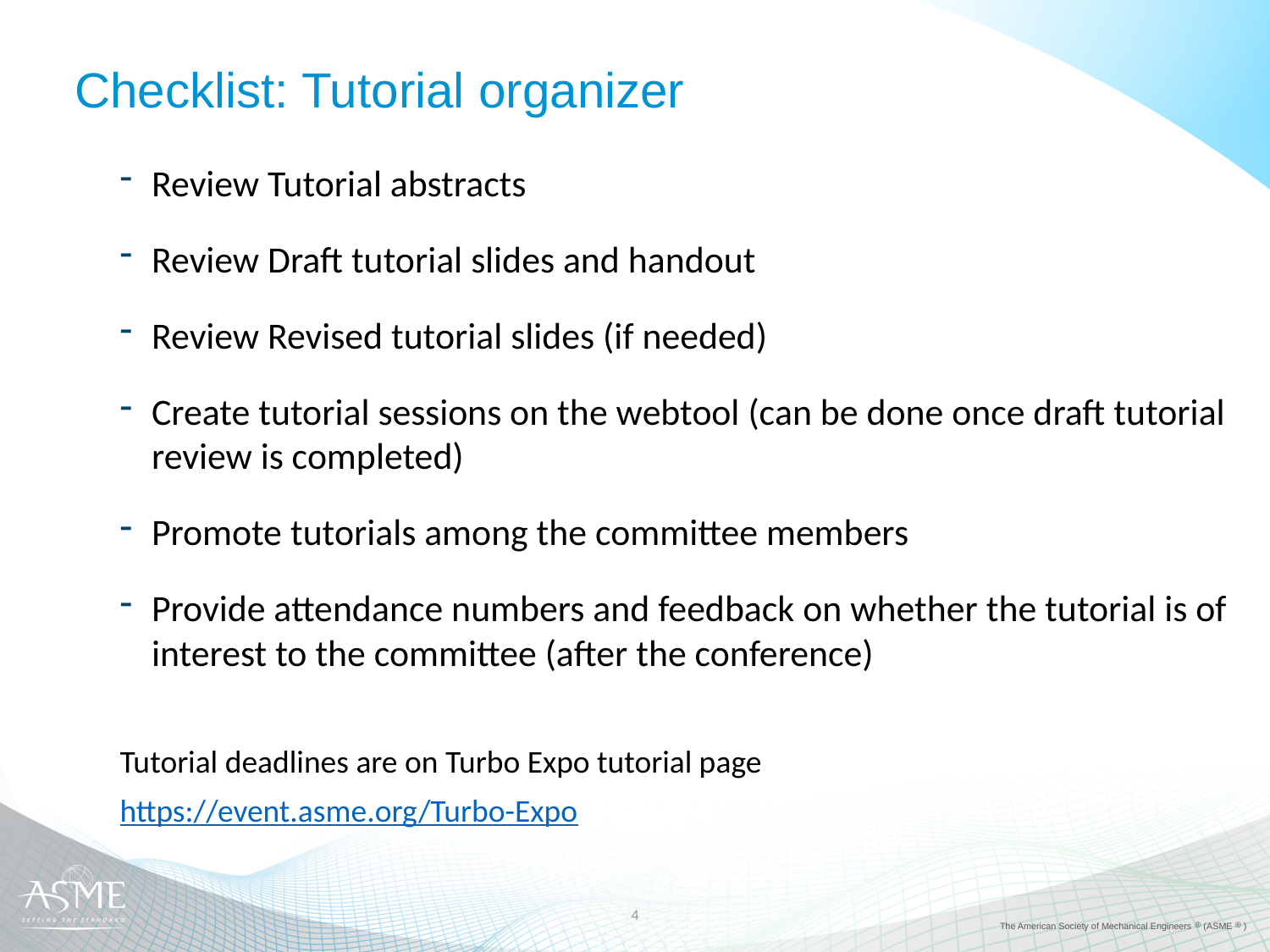

# Checklist: Tutorial organizer
Review Tutorial abstracts
Review Draft tutorial slides and handout
Review Revised tutorial slides (if needed)
Create tutorial sessions on the webtool (can be done once draft tutorial review is completed)
Promote tutorials among the committee members
Provide attendance numbers and feedback on whether the tutorial is of interest to the committee (after the conference)

Tutorial deadlines are on Turbo Expo tutorial page
https://event.asme.org/Turbo-Expo

4